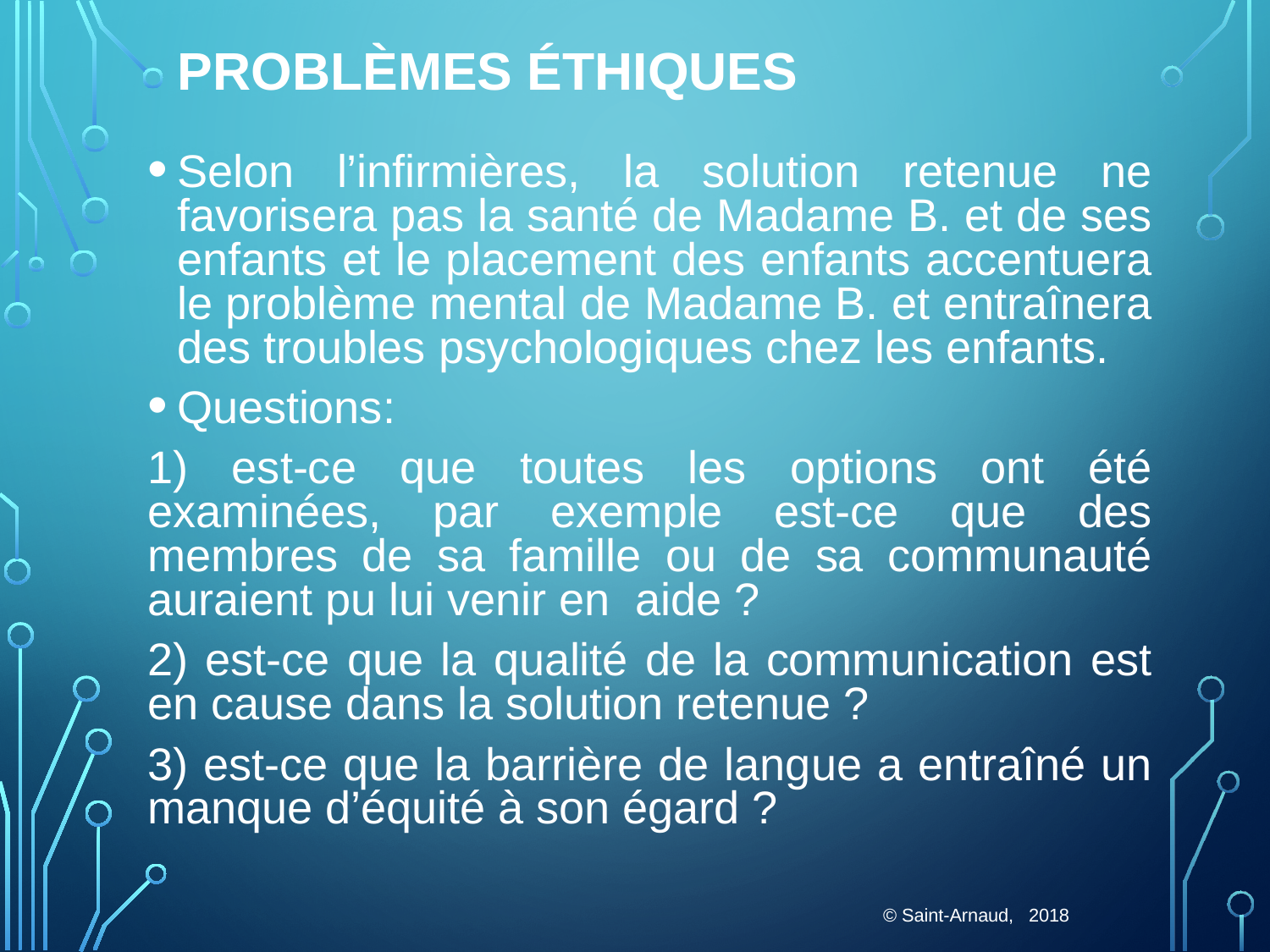

# Problèmes éthiques
Selon l’infirmières, la solution retenue ne favorisera pas la santé de Madame B. et de ses enfants et le placement des enfants accentuera le problème mental de Madame B. et entraînera des troubles psychologiques chez les enfants.
Questions:
1) est-ce que toutes les options ont été examinées, par exemple est-ce que des membres de sa famille ou de sa communauté auraient pu lui venir en  aide ?
2) est-ce que la qualité de la communication est en cause dans la solution retenue ?
3) est-ce que la barrière de langue a entraîné un manque d’équité à son égard ?

© Saint-Arnaud,   2018